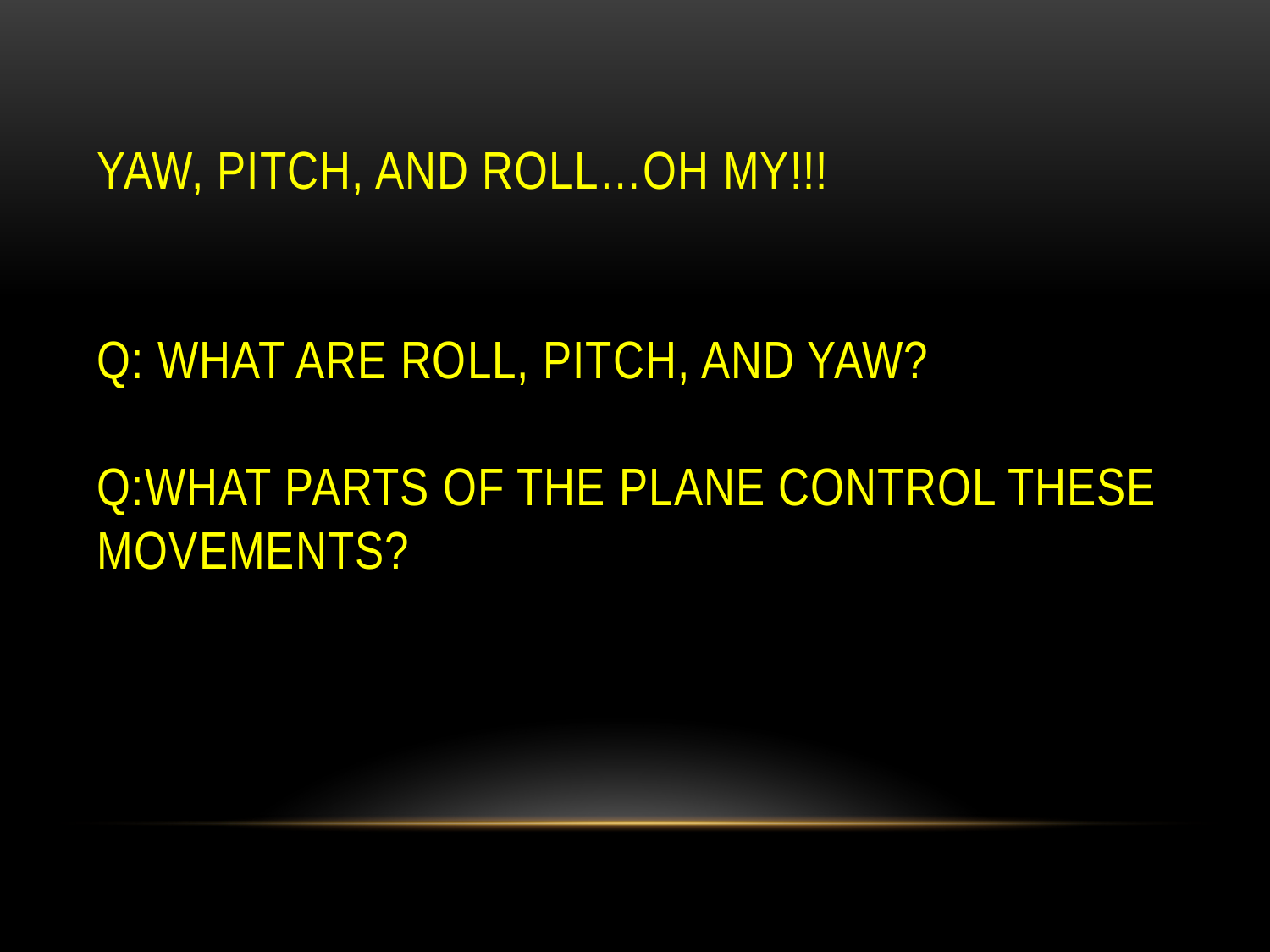

# YAW, PITCH, AND ROLL…OH MY!!! Q: WHAT ARE ROLL, PITCH, AND YAW? Q:WHAT PARTS OF THE PLANE CONTROL THESE MOVEMENTS?